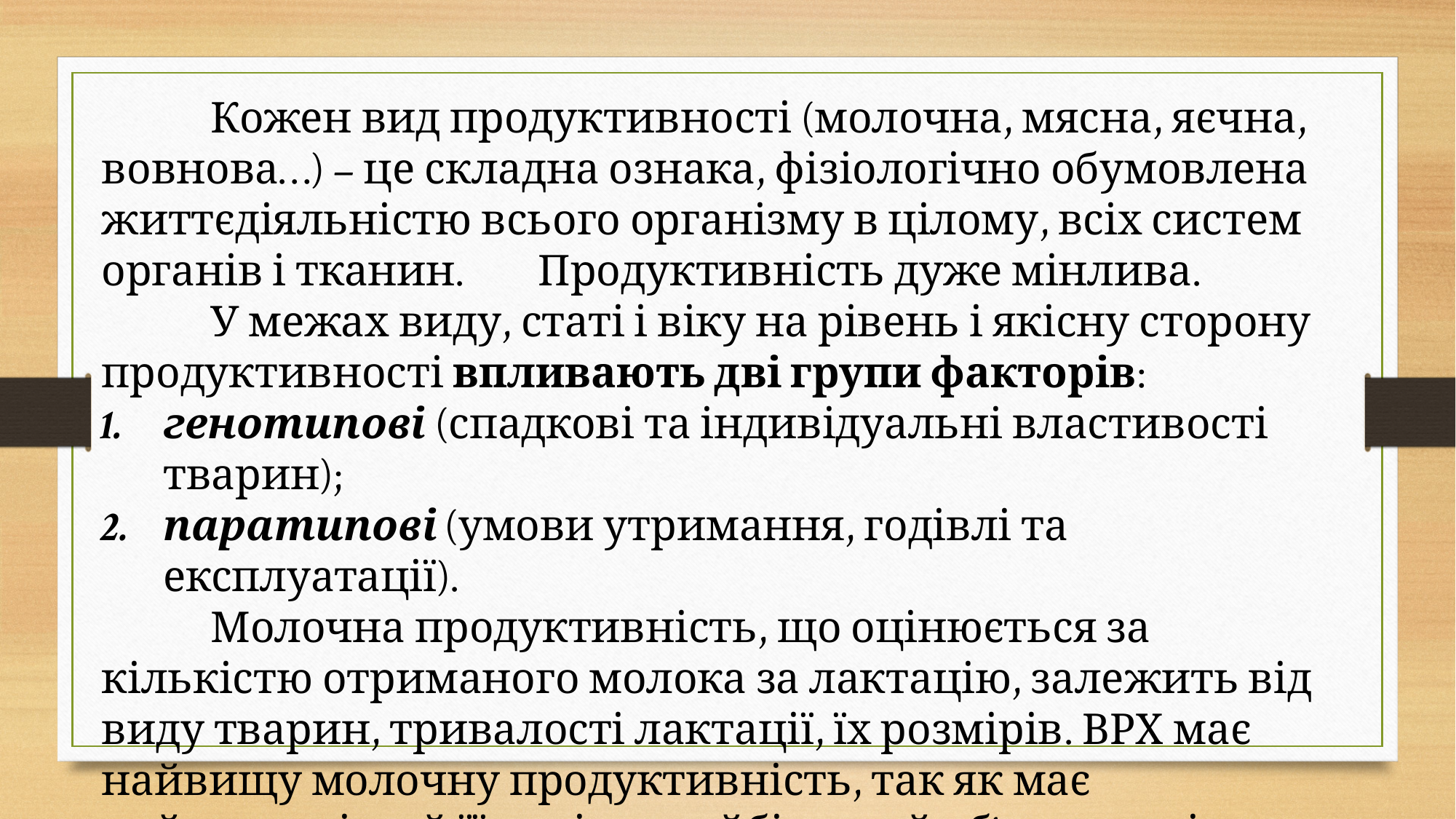

Кожен вид продуктивності (молочна, мясна, яєчна, вовнова…) – це складна ознака, фізіологічно обумовлена життєдіяльністю всього організму в цілому, всіх систем органів і тканин. 	Продуктивність дуже мінлива.
	У межах виду, статі і віку на рівень і якісну сторону продуктивності впливають дві групи факторів:
генотипові (спадкові та індивідуальні властивості тварин);
паратипові (умови утримання, годівлі та експлуатації).
	Молочна продуктивність, що оцінюється за кількістю отриманого молока за лактацію, залежить від виду тварин, тривалості лактації, їх розмірів. ВРХ має найвищу молочну продуктивність, так як має найтриваліший її період,  найбільший об'єм органів травного тракту.